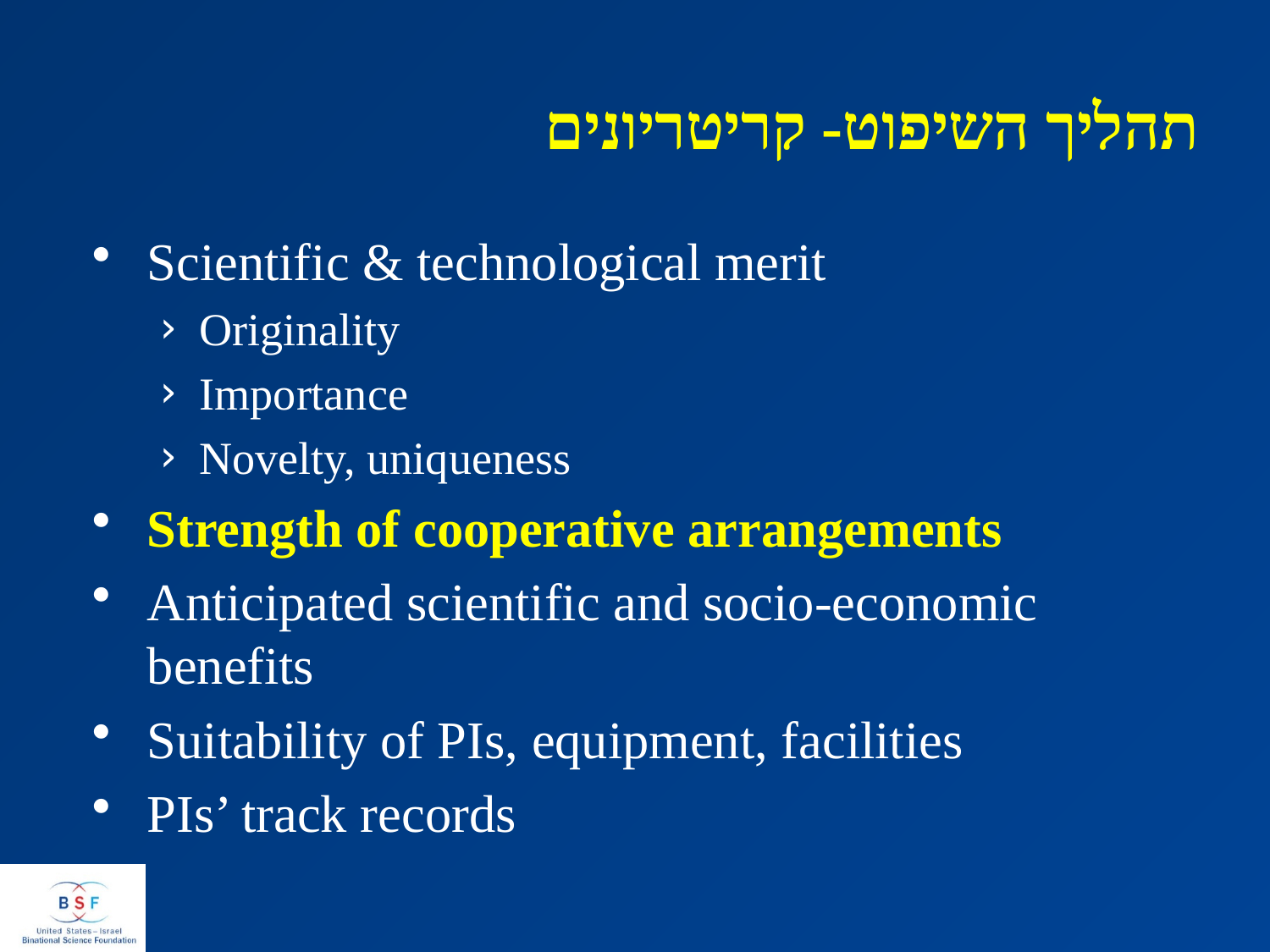

# תהליך השיפוט- קריטריונים
Scientific & technological merit
Originality
Importance
Novelty, uniqueness
Strength of cooperative arrangements
Anticipated scientific and socio-economic benefits
Suitability of PIs, equipment, facilities
PIs’ track records